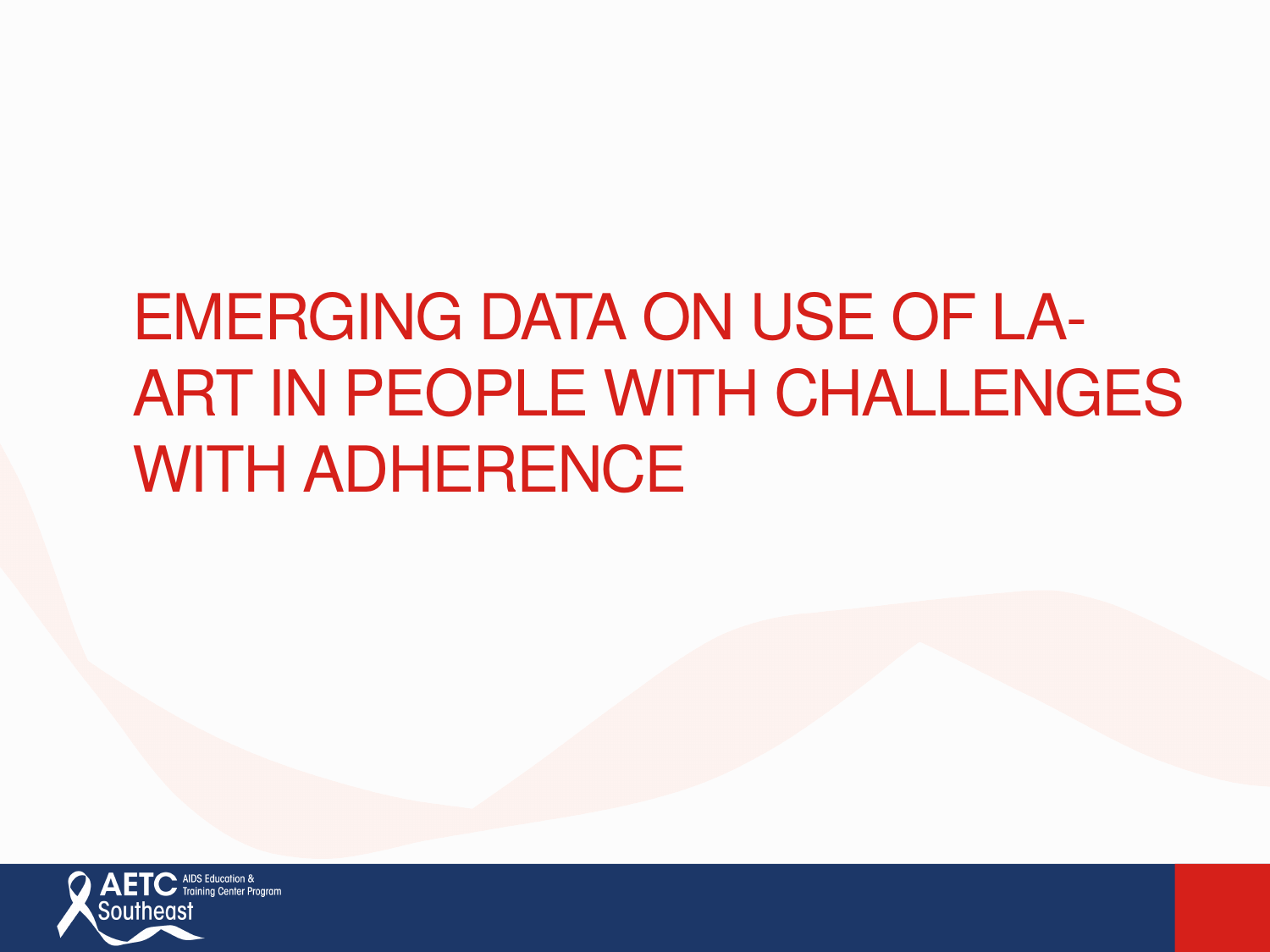

# emerging data on use of LA-ART in people with challenges with adherence